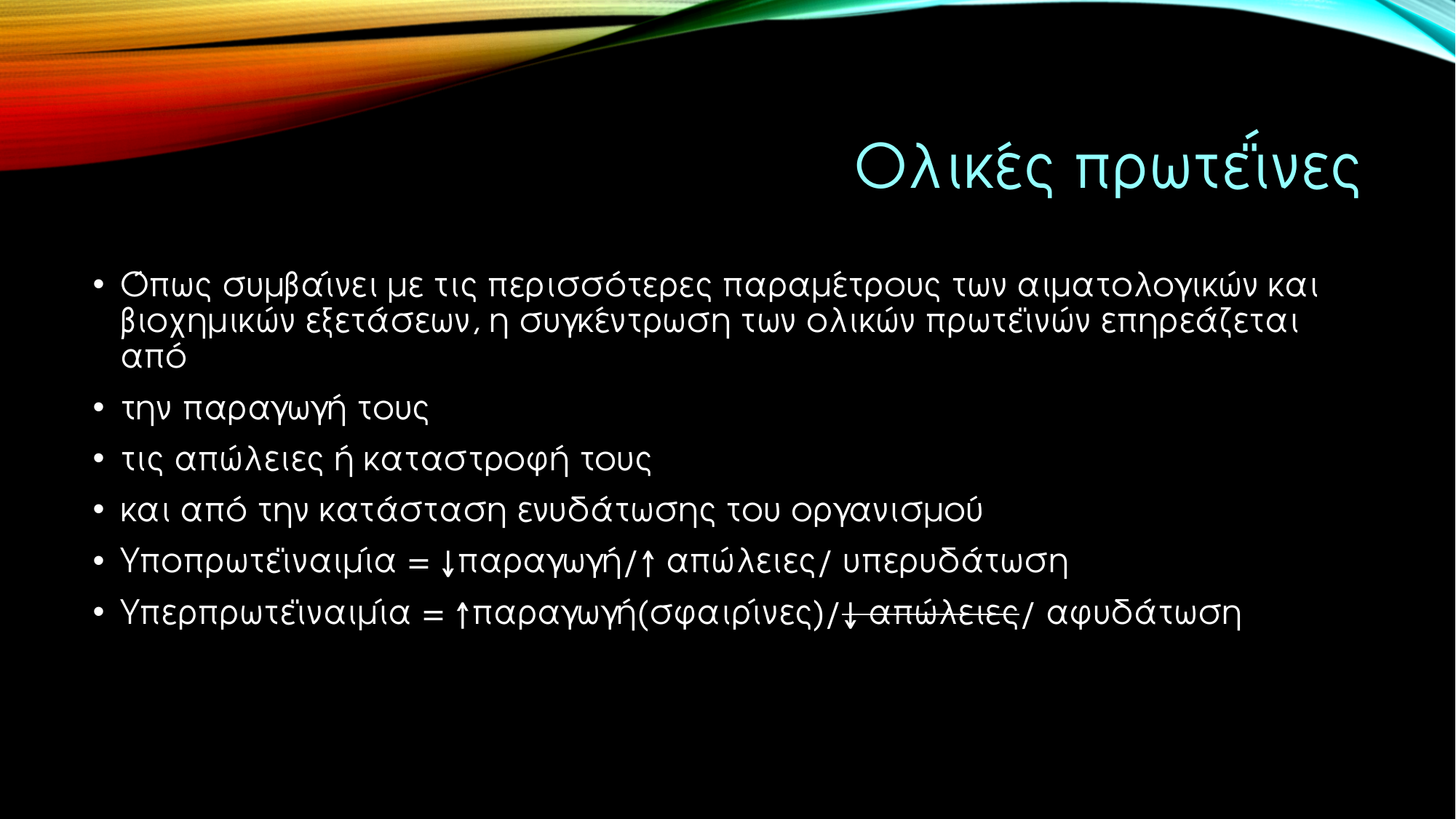

# Ολικές πρωτεΐνες
Όπως συμβαίνει με τις περισσότερες παραμέτρους των αιματολογικών και βιοχημικών εξετάσεων, η συγκέντρωση των ολικών πρωτεϊνών επηρεάζεται από
την παραγωγή τους
τις απώλειες ή καταστροφή τους
και από την κατάσταση ενυδάτωσης του οργανισμού
Υποπρωτεϊναιμία = ↓παραγωγή/↑ απώλειες/ υπερυδάτωση
Υπερπρωτεϊναιμία = ↑παραγωγή(σφαιρίνες)/↓ απώλειες/ αφυδάτωση